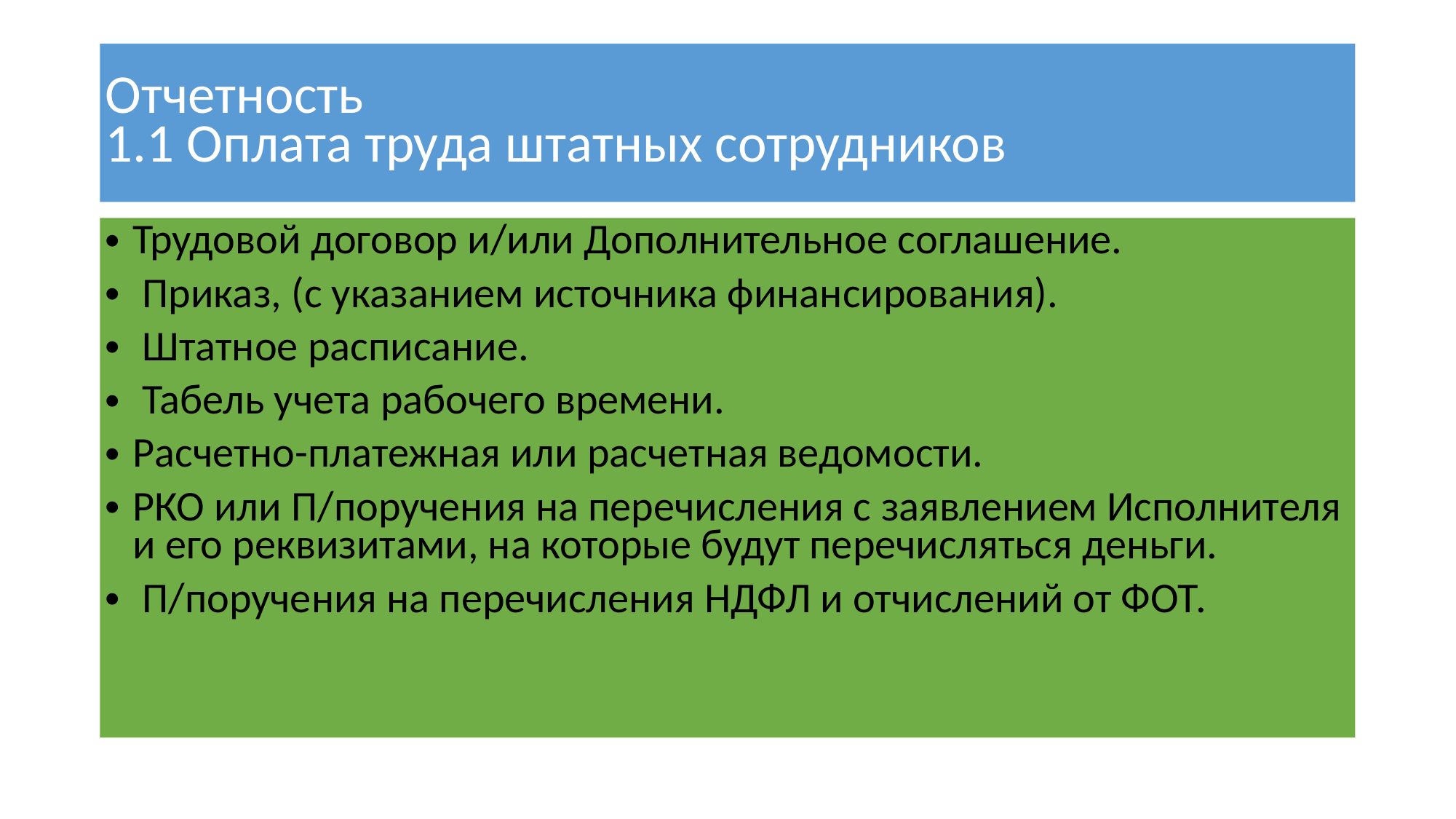

Отчетность
1.1 Оплата труда штатных сотрудников
Трудовой договор и/или Дополнительное соглашение.
 Приказ, (с указанием источника финансирования).
 Штатное расписание.
 Табель учета рабочего времени.
Расчетно-платежная или расчетная ведомости.
РКО или П/поручения на перечисления с заявлением Исполнителя и его реквизитами, на которые будут перечисляться деньги.
 П/поручения на перечисления НДФЛ и отчислений от ФОТ.